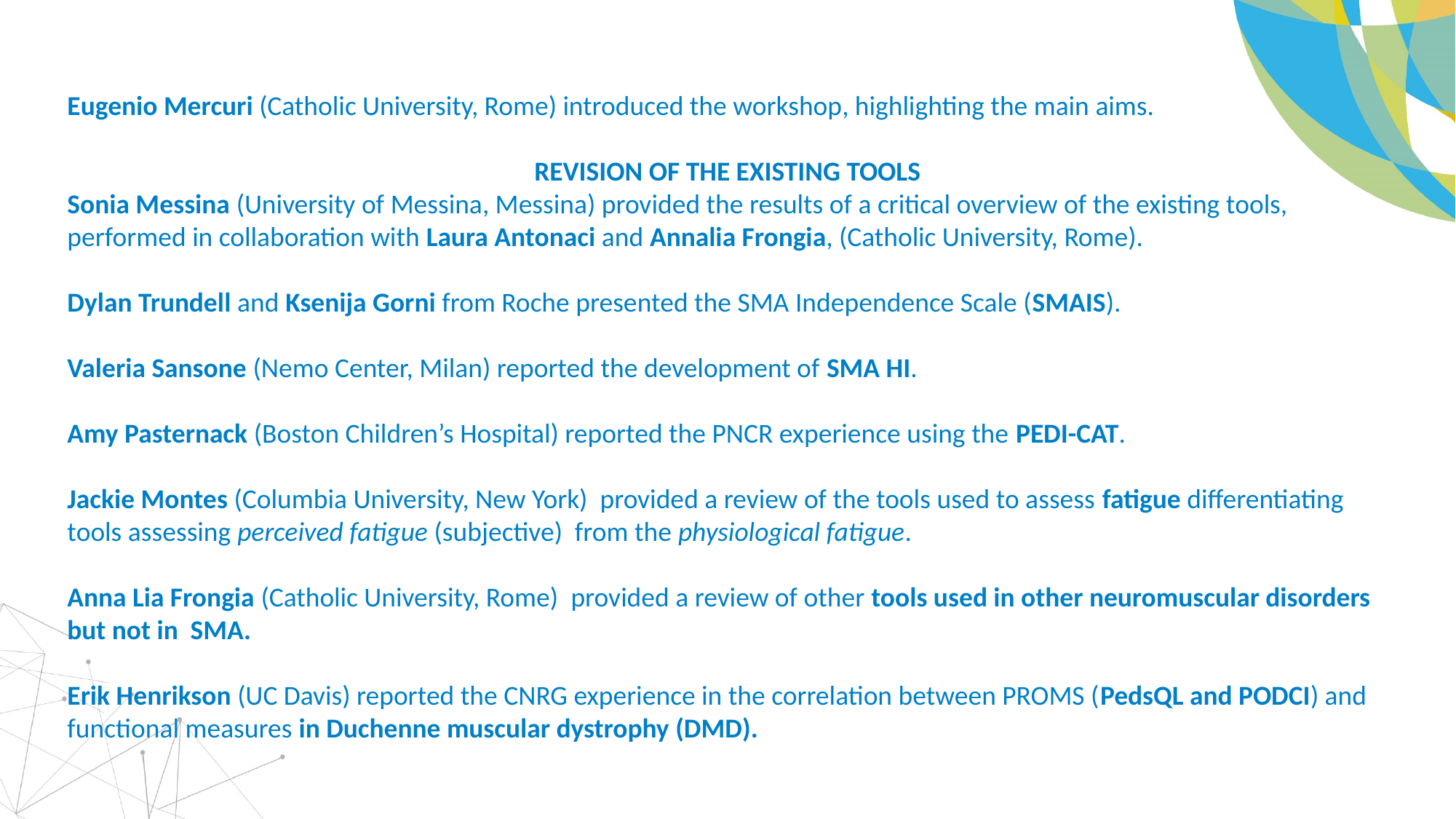

Eugenio Mercuri (Catholic University, Rome) introduced the workshop, highlighting the main aims.
REVISION OF THE EXISTING TOOLS
Sonia Messina (University of Messina, Messina) provided the results of a critical overview of the existing tools,
performed in collaboration with Laura Antonaci and Annalia Frongia, (Catholic University, Rome).

Dylan Trundell and Ksenija Gorni from Roche presented the SMA Independence Scale (SMAIS).

Valeria Sansone (Nemo Center, Milan) reported the development of SMA HI.

Amy Pasternack (Boston Children’s Hospital) reported the PNCR experience using the PEDI-CAT.

Jackie Montes (Columbia University, New York)  provided a review of the tools used to assess fatigue differentiating tools assessing perceived fatigue (subjective)  from the physiological fatigue.

Anna Lia Frongia (Catholic University, Rome)  provided a review of other tools used in other neuromuscular disorders but not in  SMA.

Erik Henrikson (UC Davis) reported the CNRG experience in the correlation between PROMS (PedsQL and PODCI) and functional measures in Duchenne muscular dystrophy (DMD).